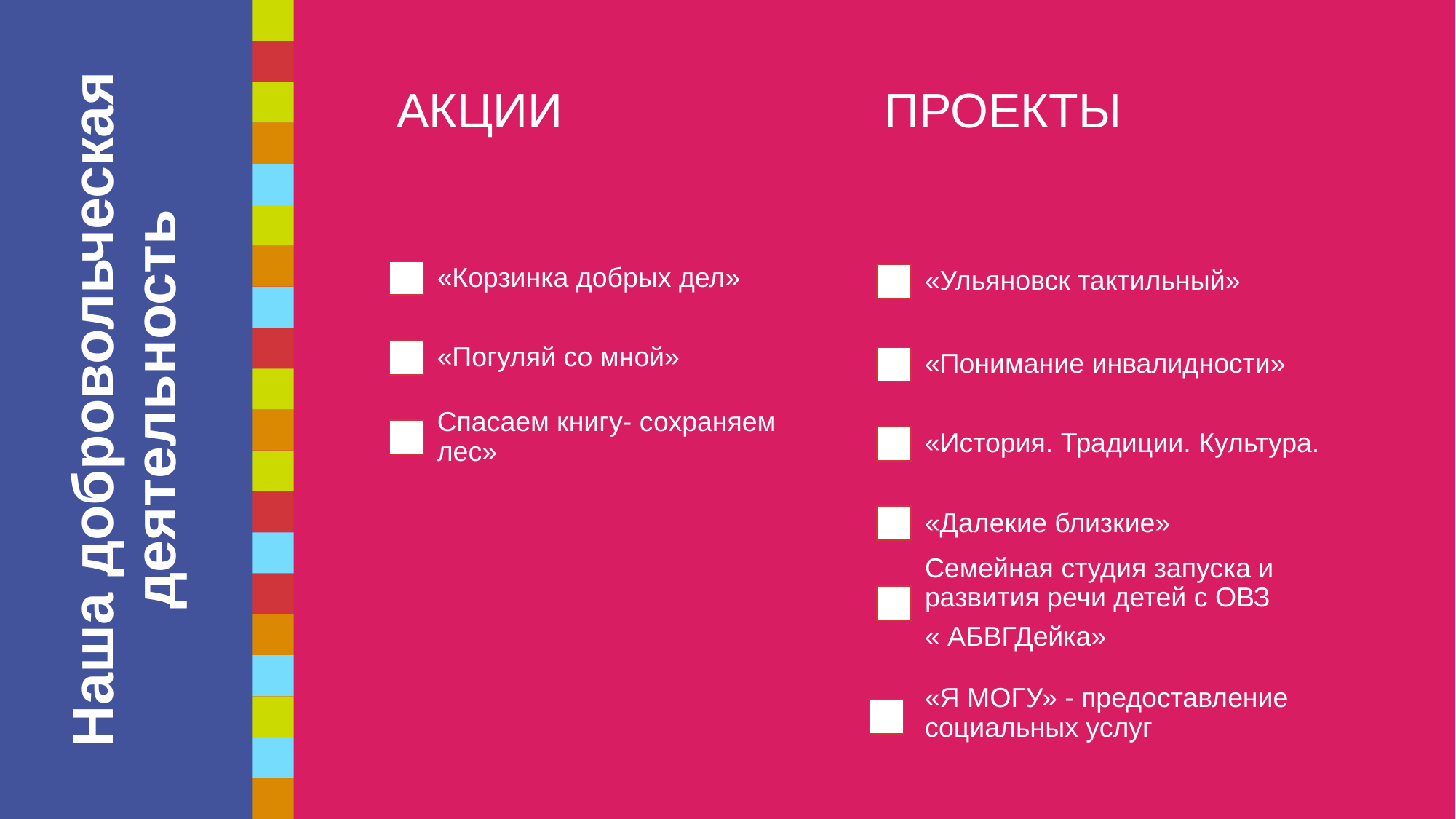

АКЦИИ
ПРОЕКТЫ
«Корзинка добрых дел»
«Ульяновск тактильный»

«Погуляй со мной»
«Понимание инвалидности»

Спасаем книгу- сохраняем лес»
«История. Традиции. Культура.

«Далекие близкие»

Семейная студия запуска и развития речи детей с ОВЗ
« АБВГДейка»

«Я МОГУ» - предоставление социальных услуг

# Наша добровольческая деятельность